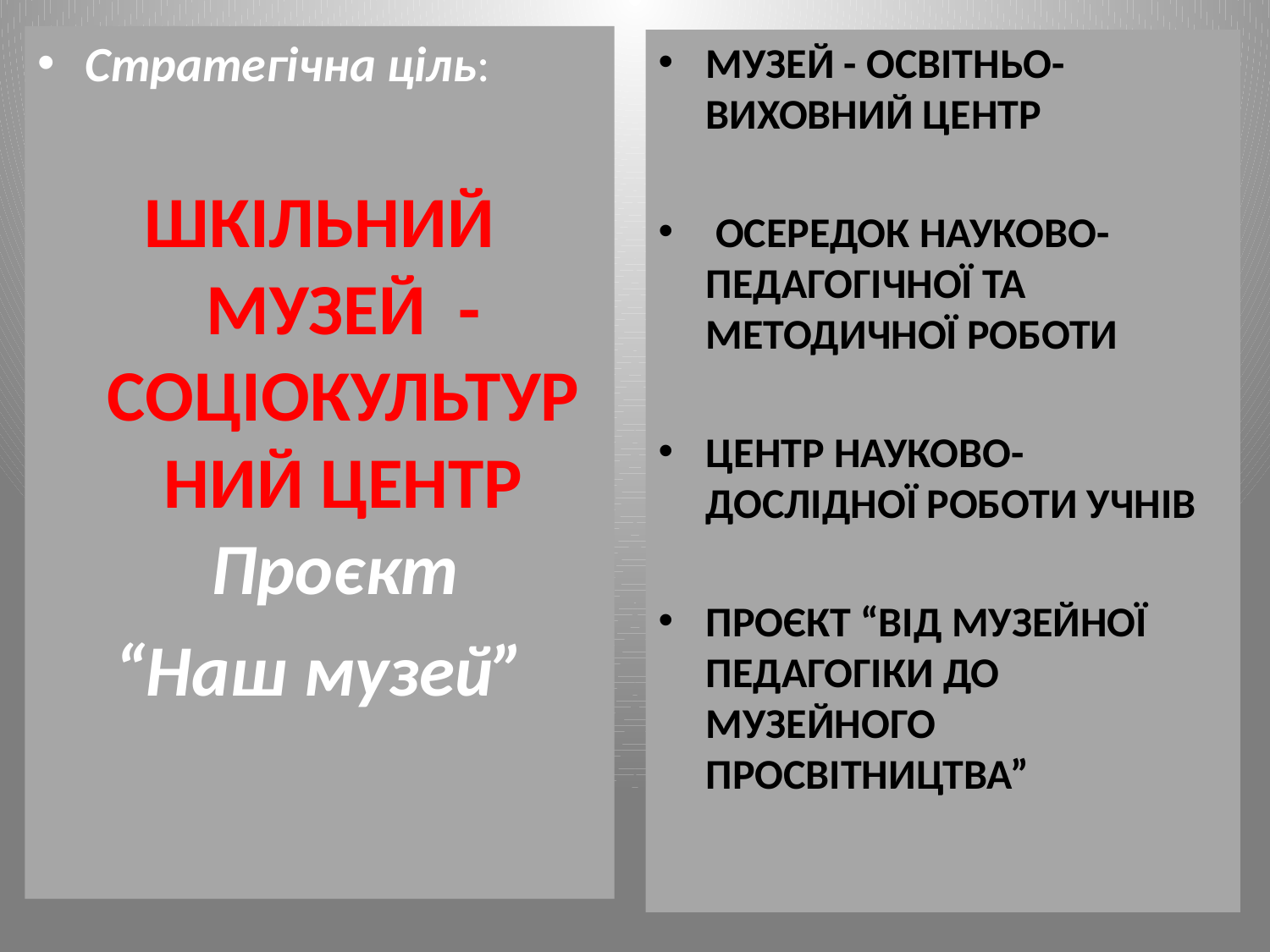

Стратегічна ціль:

ШКІЛЬНИЙ МУЗЕЙ  - СОЦІОКУЛЬТУРНИЙ ЦЕНТР Проєкт
“Наш музей”
МУЗЕЙ - ОСВІТНЬО-ВИХОВНИЙ ЦЕНТР

 ОСЕРЕДОК НАУКОВО-ПЕДАГОГІЧНОЇ ТА МЕТОДИЧНОЇ РОБОТИ

ЦЕНТР НАУКОВО-ДОСЛІДНОЇ РОБОТИ УЧНІВ

ПРОЄКТ “ВІД МУЗЕЙНОЇ ПЕДАГОГІКИ ДО МУЗЕЙНОГО ПРОСВІТНИЦТВА”